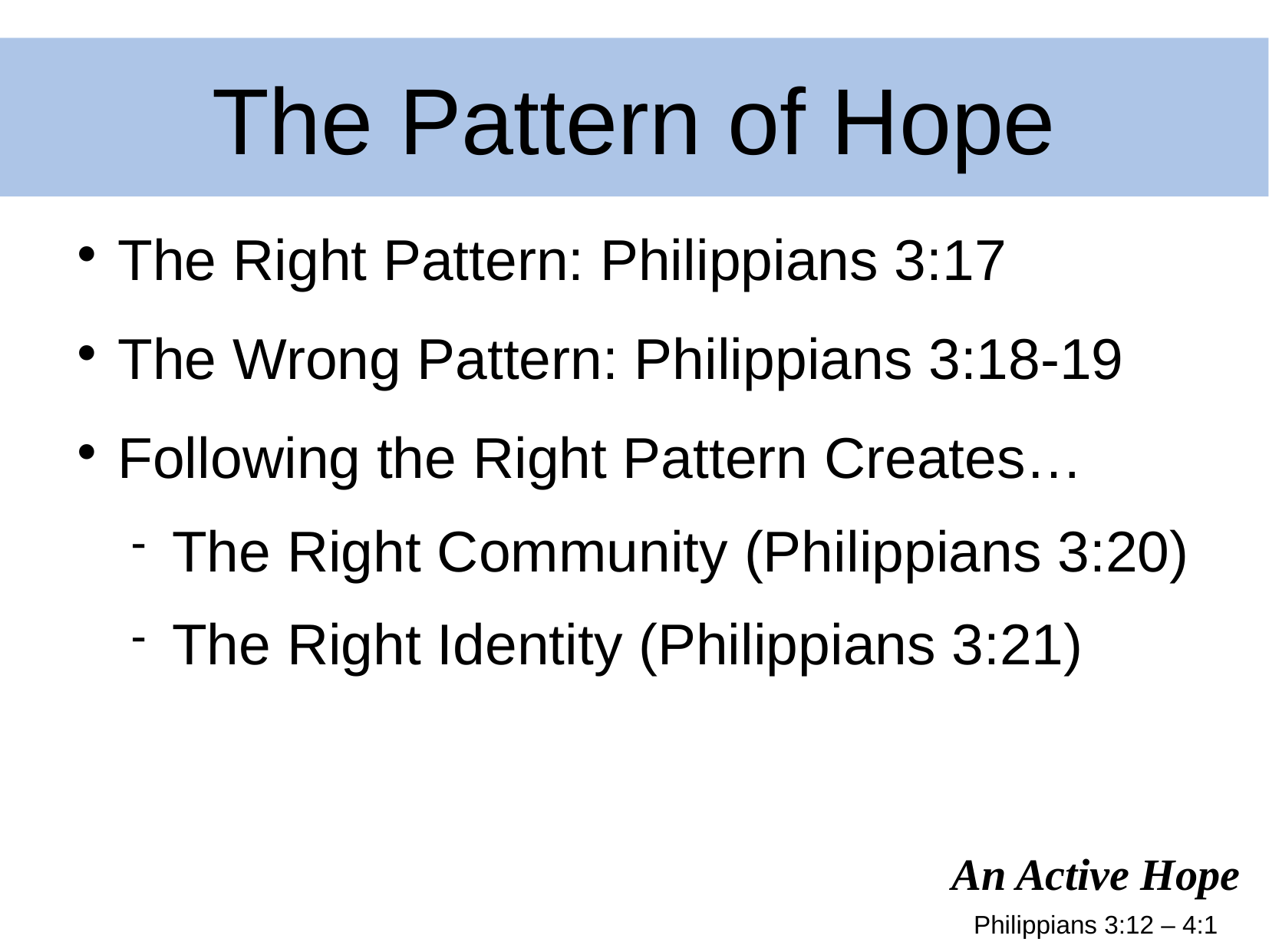

The Pattern of Hope
The Right Pattern: Philippians 3:17
The Wrong Pattern: Philippians 3:18-19
Following the Right Pattern Creates…
The Right Community (Philippians 3:20)
The Right Identity (Philippians 3:21)
An Active Hope
Philippians 3:12 – 4:1